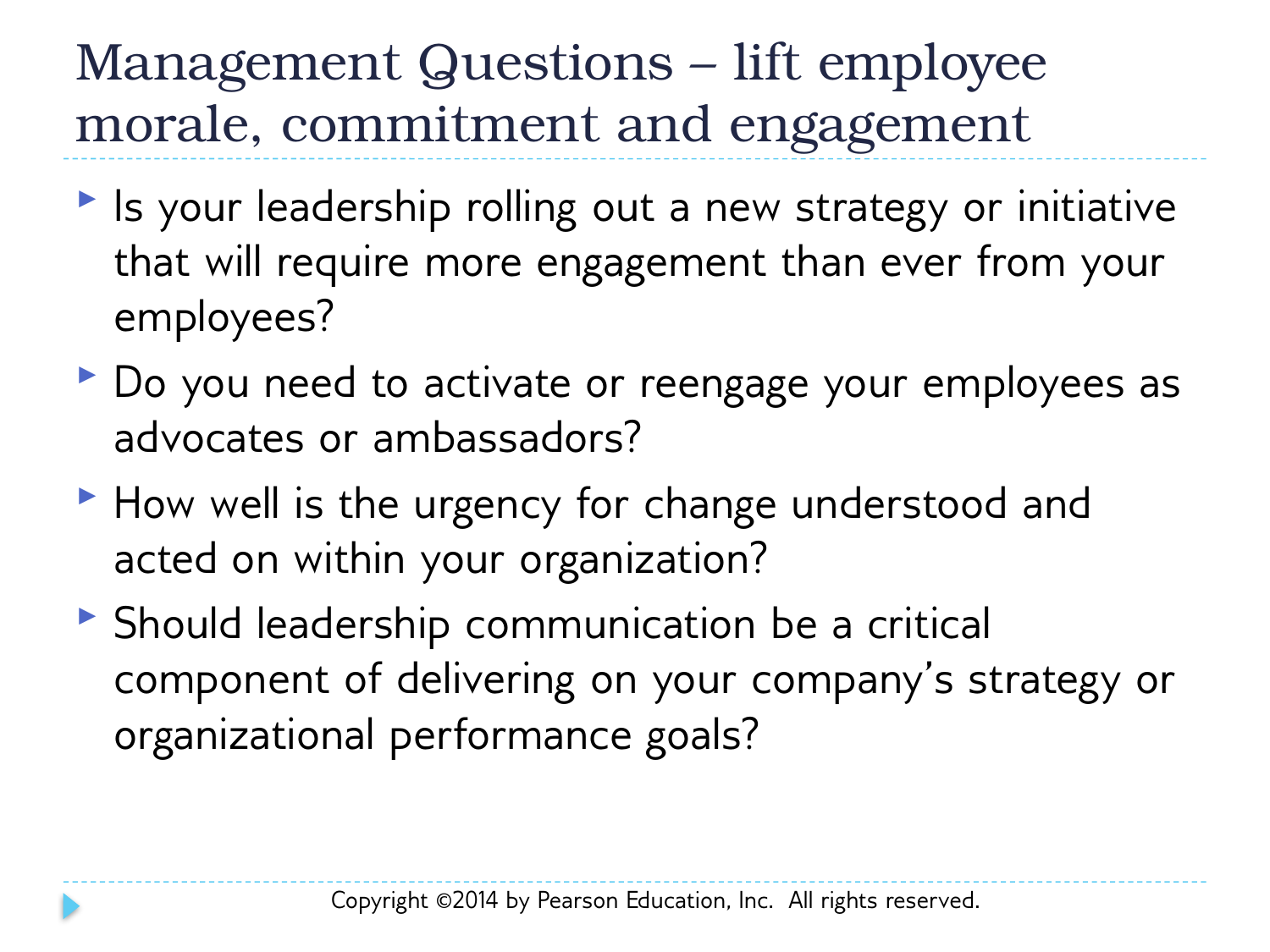

# Management Questions – lift employee morale, commitment and engagement
Is your leadership rolling out a new strategy or initiative that will require more engagement than ever from your employees?
Do you need to activate or reengage your employees as advocates or ambassadors?
How well is the urgency for change understood and acted on within your organization?
Should leadership communication be a critical component of delivering on your company’s strategy or organizational performance goals?
Copyright ©2014 by Pearson Education, Inc.  All rights reserved.